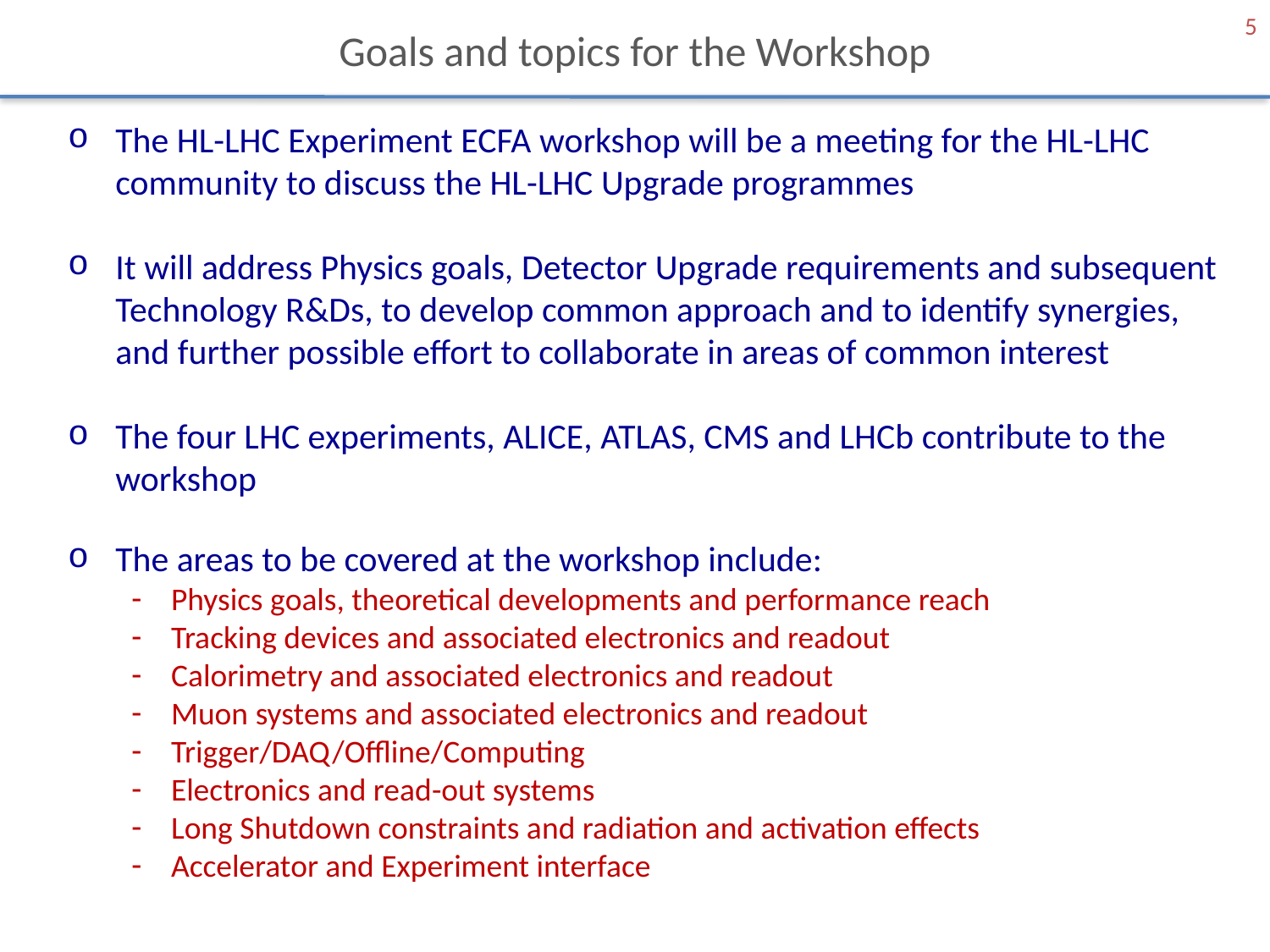

5
# Goals and topics for the Workshop

The HL-LHC Experiment ECFA workshop will be a meeting for the HL-LHC community to discuss the HL-LHC Upgrade programmes

It will address Physics goals, Detector Upgrade requirements and subsequent Technology R&Ds, to develop common approach and to identify synergies, and further possible effort to collaborate in areas of common interest

The four LHC experiments, ALICE, ATLAS, CMS and LHCb contribute to the workshop

The areas to be covered at the workshop include:
Physics goals, theoretical developments and performance reach
Tracking devices and associated electronics and readout
Calorimetry and associated electronics and readout
Muon systems and associated electronics and readout
Trigger/DAQ/Offline/Computing
Electronics and read-out systems
Long Shutdown constraints and radiation and activation effects
Accelerator and Experiment interface